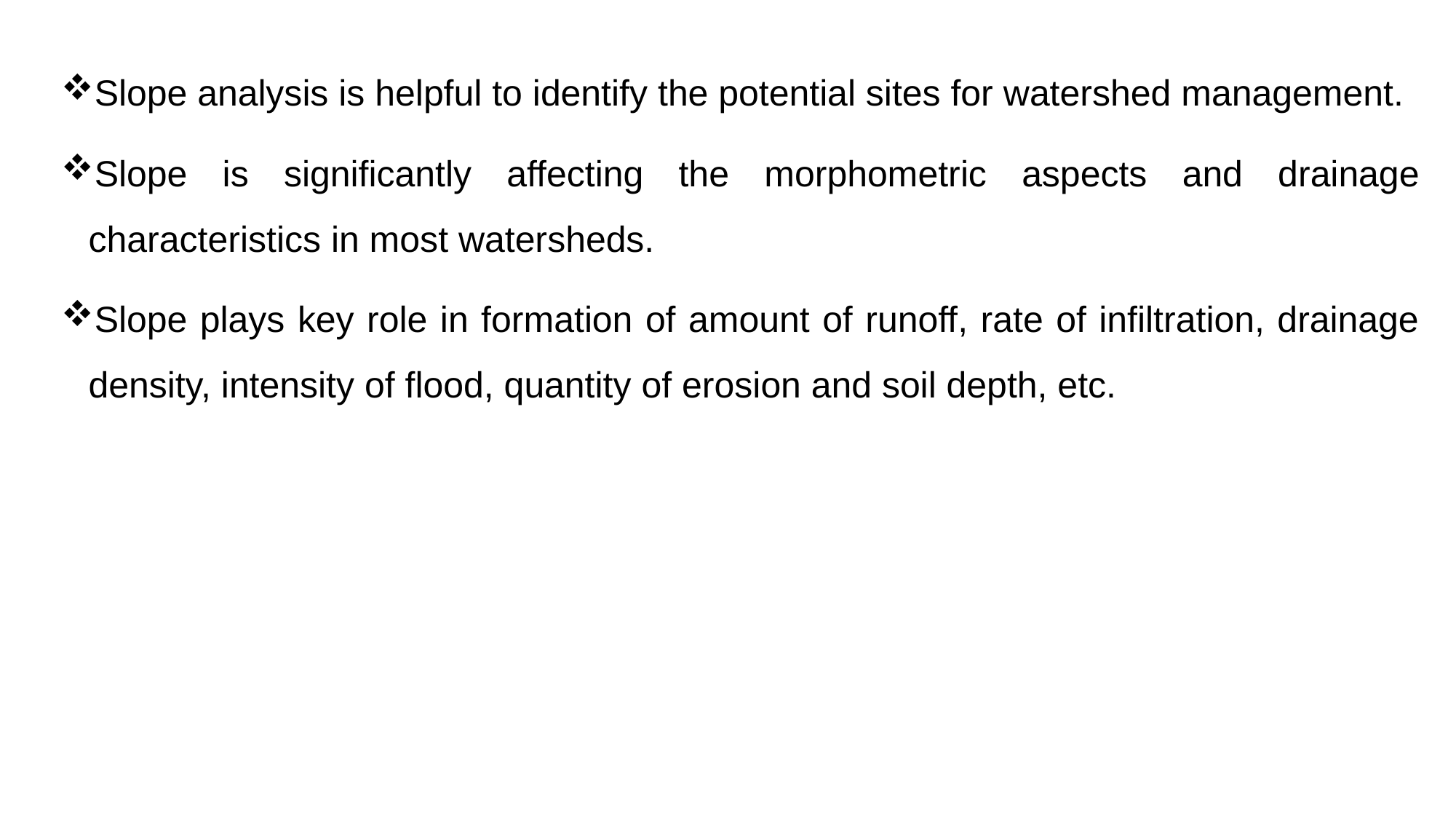

Slope analysis is helpful to identify the potential sites for watershed management.
Slope is significantly affecting the morphometric aspects and drainage characteristics in most watersheds.
Slope plays key role in formation of amount of runoff, rate of infiltration, drainage density, intensity of flood, quantity of erosion and soil depth, etc.